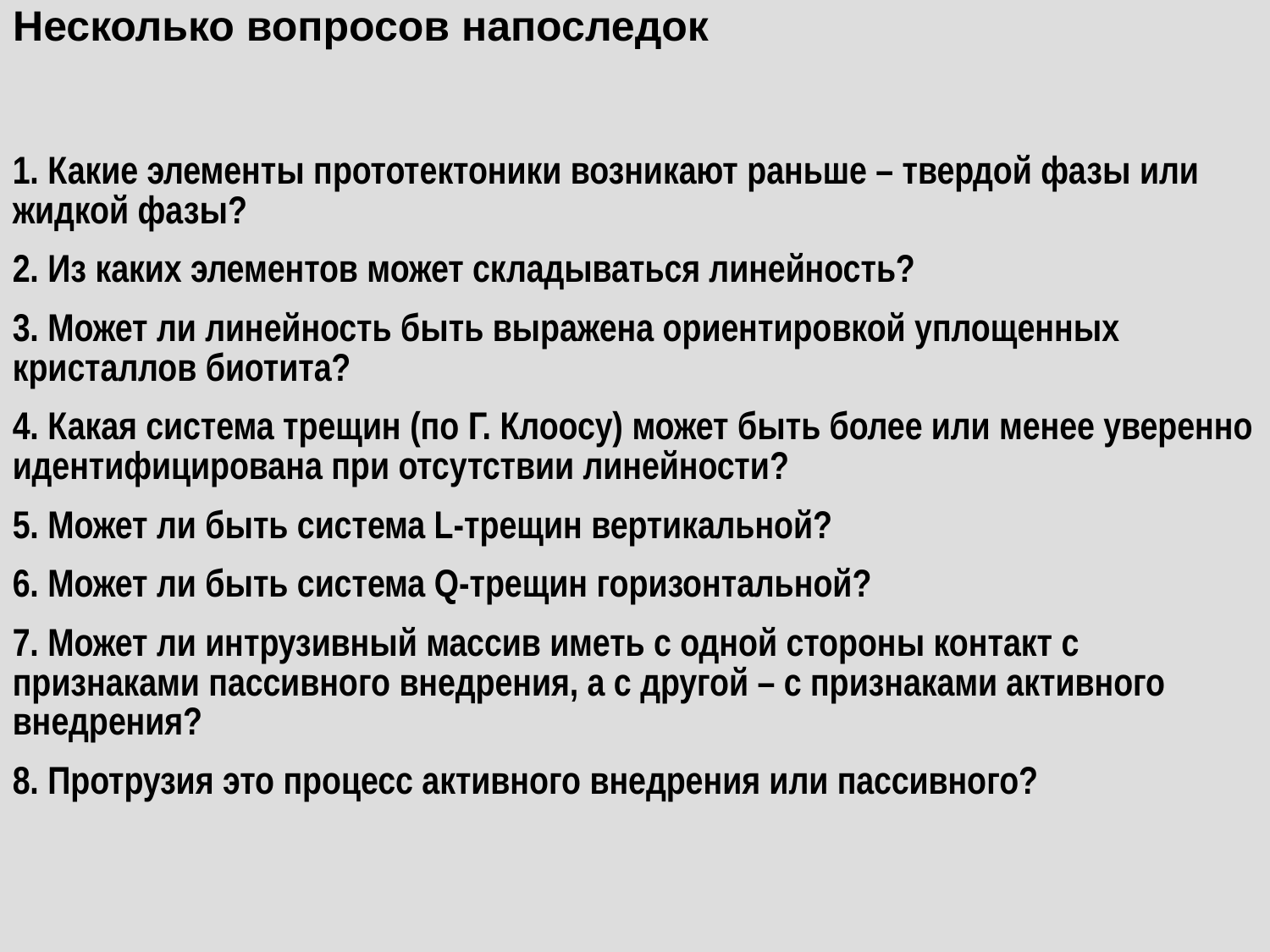

# Несколько вопросов напоследок
1. Какие элементы прототектоники возникают раньше – твердой фазы или жидкой фазы?
2. Из каких элементов может складываться линейность?
3. Может ли линейность быть выражена ориентировкой уплощенных кристаллов биотита?
4. Какая система трещин (по Г. Клоосу) может быть более или менее уверенно идентифицирована при отсутствии линейности?
5. Может ли быть система L-трещин вертикальной?
6. Может ли быть система Q-трещин горизонтальной?
7. Может ли интрузивный массив иметь с одной стороны контакт с признаками пассивного внедрения, а с другой – с признаками активного внедрения?
8. Протрузия это процесс активного внедрения или пассивного?